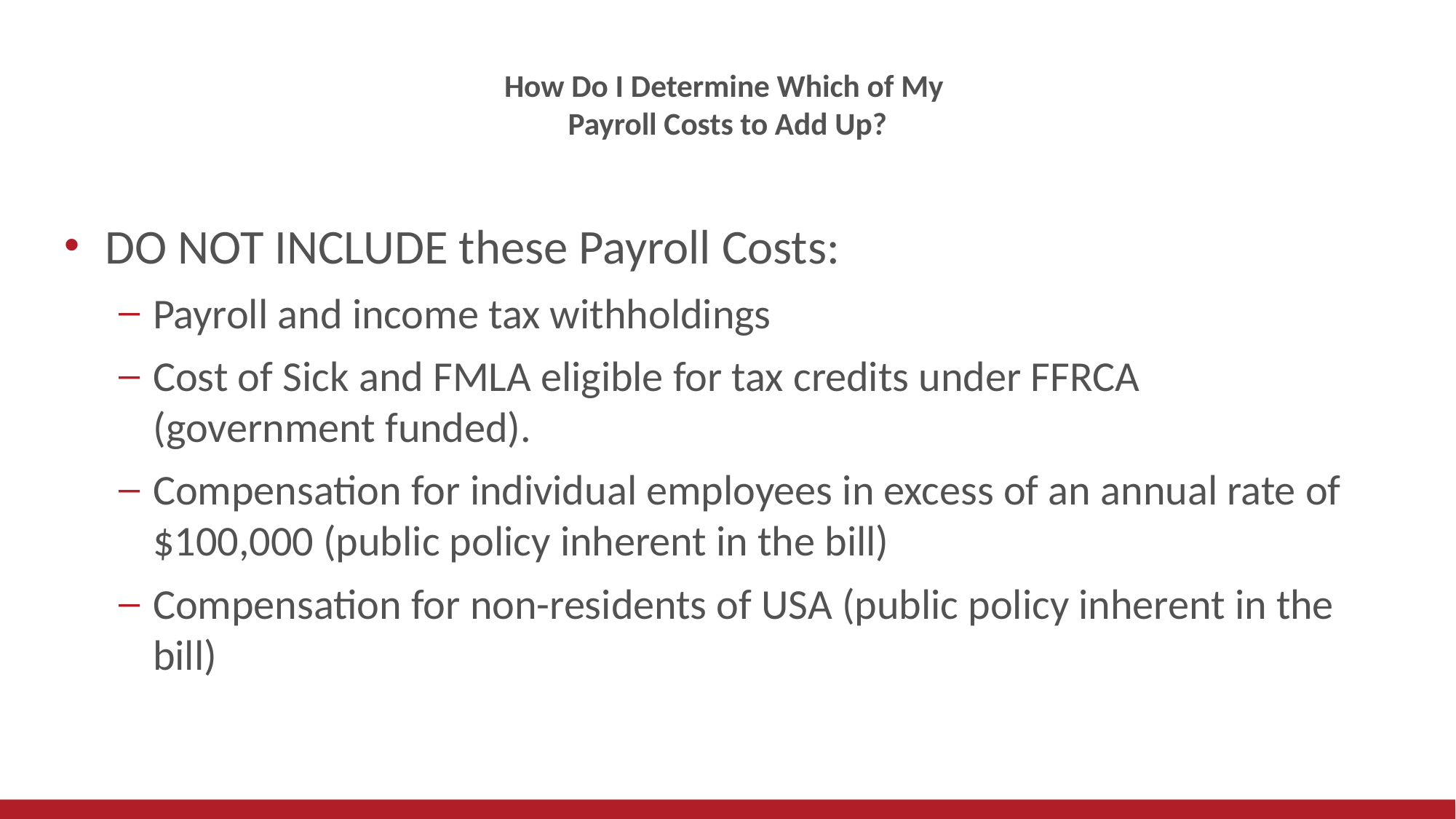

# How Do I Determine Which of My Payroll Costs to Add Up?
DO NOT INCLUDE these Payroll Costs:
Payroll and income tax withholdings
Cost of Sick and FMLA eligible for tax credits under FFRCA (government funded).
Compensation for individual employees in excess of an annual rate of $100,000 (public policy inherent in the bill)
Compensation for non-residents of USA (public policy inherent in the bill)